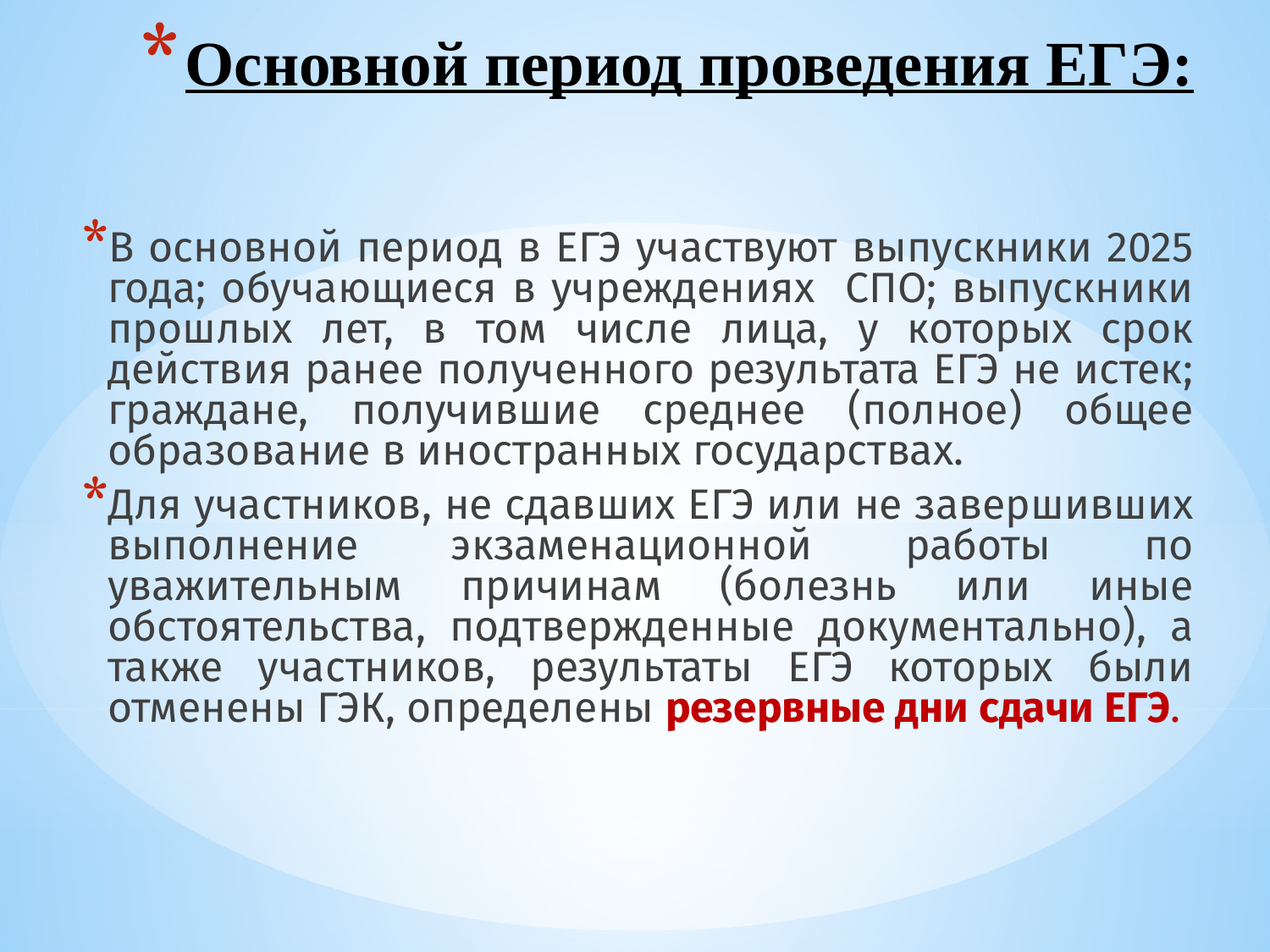

# Основной период проведения ЕГЭ:

В основной период в ЕГЭ участвуют выпускники 2025 года; обучающиеся в учреждениях  СПО; выпускники прошлых лет, в том числе лица, у которых срок действия ранее полученного результата ЕГЭ не истек; граждане, получившие среднее (полное) общее образование в иностранных государствах.
Для участников, не сдавших ЕГЭ или не завершивших выполнение экзаменационной работы по уважительным причинам (болезнь или иные обстоятельства, подтвержденные документально), а также участников, результаты ЕГЭ которых были отменены ГЭК, определены резервные дни сдачи ЕГЭ.